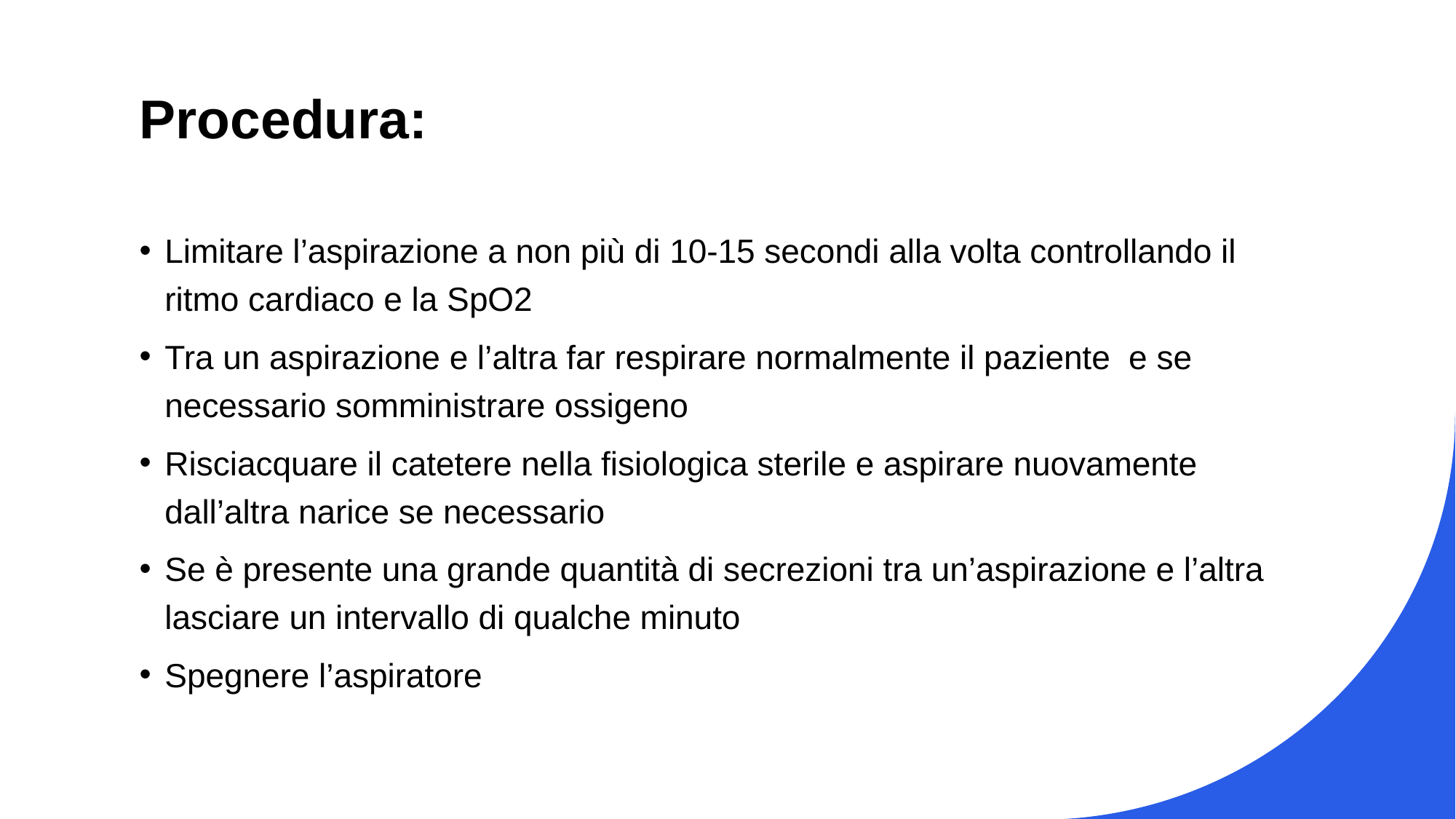

# Procedura:
Limitare l’aspirazione a non più di 10-15 secondi alla volta controllando il ritmo cardiaco e la SpO2
Tra un aspirazione e l’altra far respirare normalmente il paziente  e se necessario somministrare ossigeno
Risciacquare il catetere nella fisiologica sterile e aspirare nuovamente dall’altra narice se necessario
Se è presente una grande quantità di secrezioni tra un’aspirazione e l’altra lasciare un intervallo di qualche minuto
Spegnere l’aspiratore